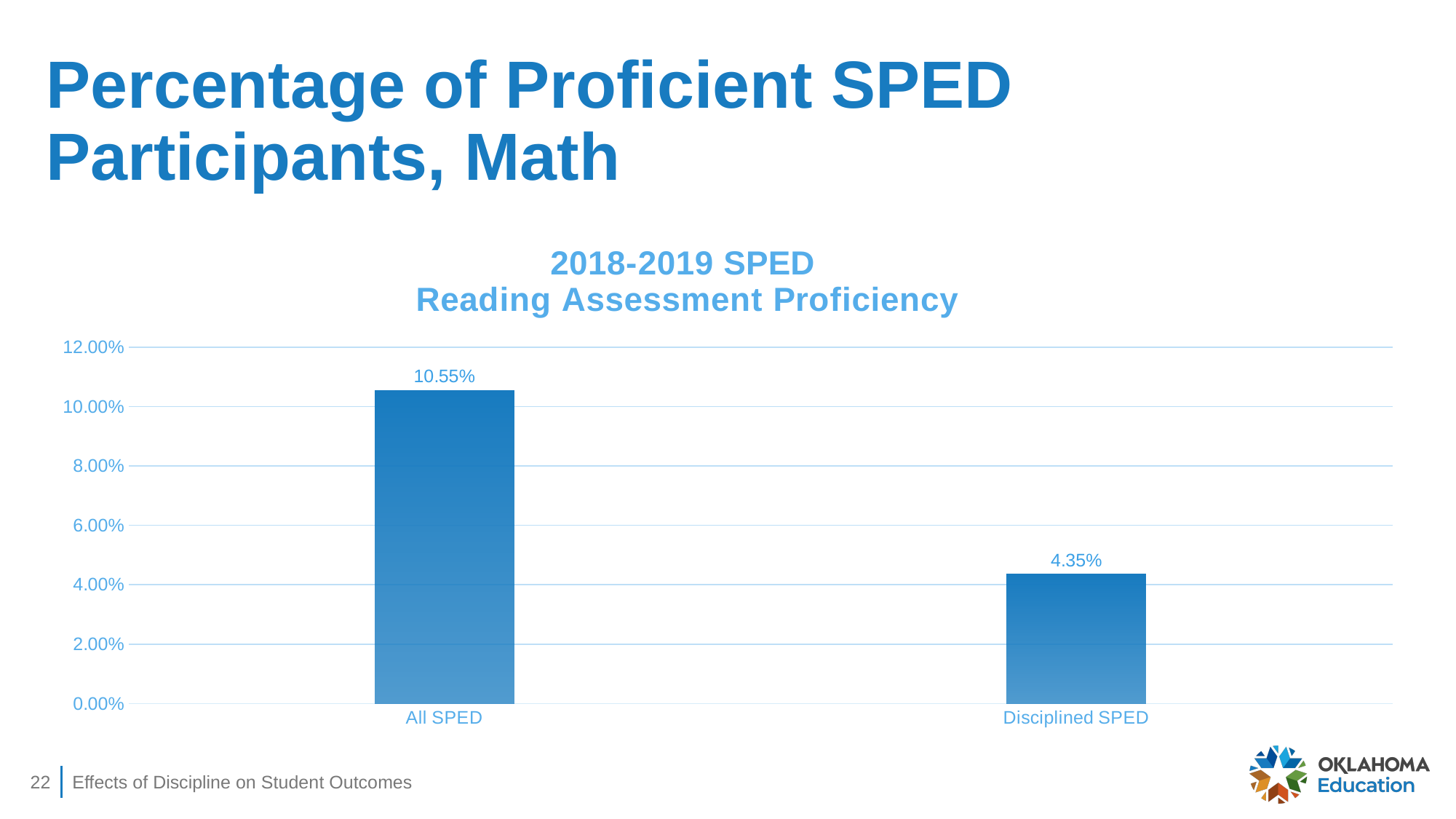

# Percentage of Proficient SPED Participants, Math

### Chart: 2018-2019 SPED
Reading Assessment Proficiency

| Category |  |
|---|---|
| All SPED | 0.1054679940654095 |
| Disciplined SPED | 0.0435451607939683 |
22
Effects of Discipline on Student Outcomes